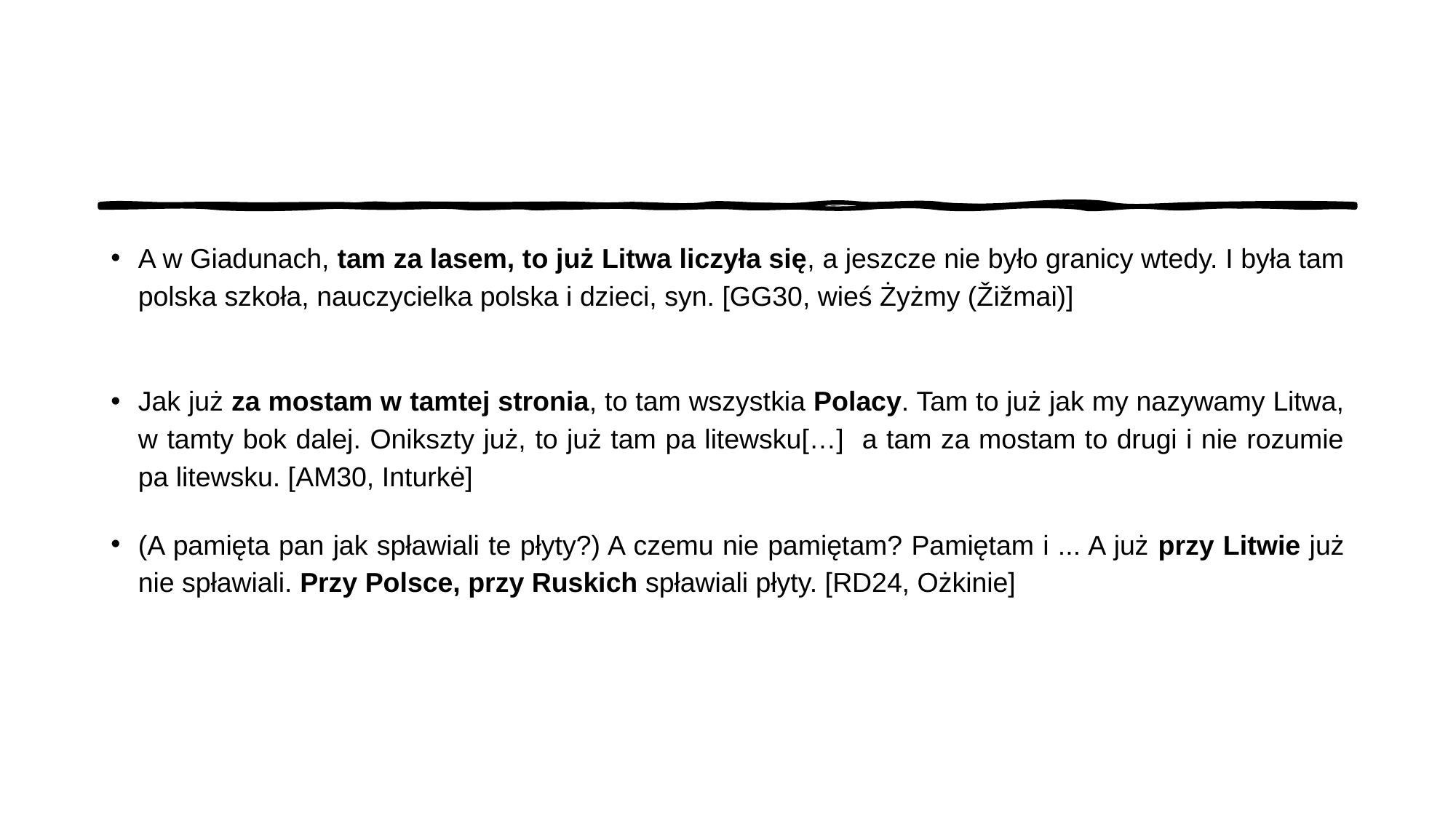

#
A w Giadunach, tam za lasem, to już Litwa liczyła się, a jeszcze nie było granicy wtedy. I była tam polska szkoła, nauczycielka polska i dzieci, syn. [GG30, wieś Żyżmy (Žižmai)]

Jak już za mostam w tamtej stronia, to tam wszystkia Polacy. Tam to już jak my nazywamy Litwa, w tamty bok dalej. Onikszty już, to już tam pa litewsku[…]  a tam za mostam to drugi i nie rozumie pa litewsku. [AM30, Inturkė]
(A pamięta pan jak spławiali te płyty?) A czemu nie pamiętam? Pamiętam i ... A już przy Litwie już nie spławiali. Przy Polsce, przy Ruskich spławiali płyty. [RD24, Ożkinie]